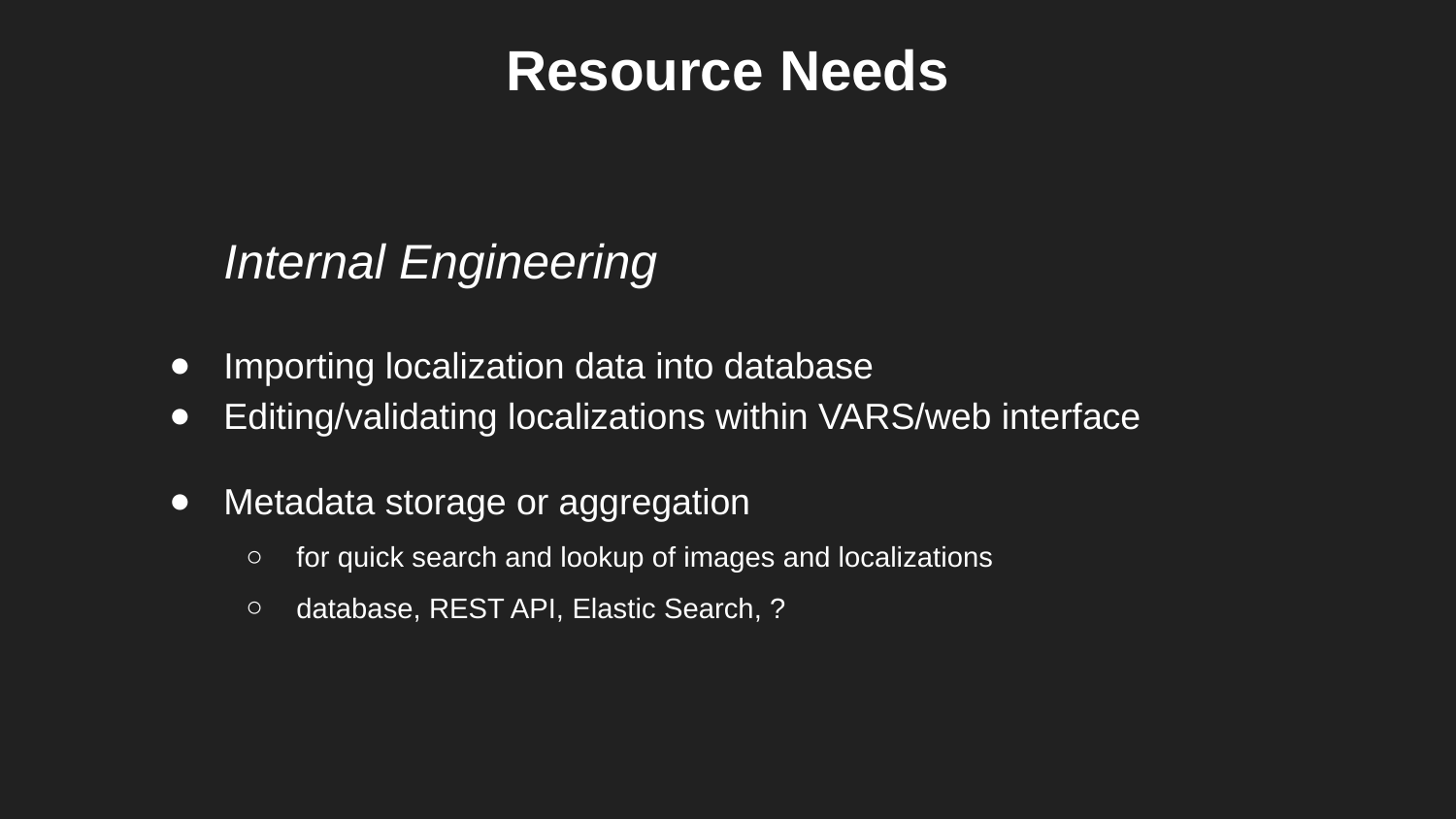

# Resource Needs
Internal Engineering
Importing localization data into database
Editing/validating localizations within VARS/web interface
Metadata storage or aggregation
for quick search and lookup of images and localizations
database, REST API, Elastic Search, ?